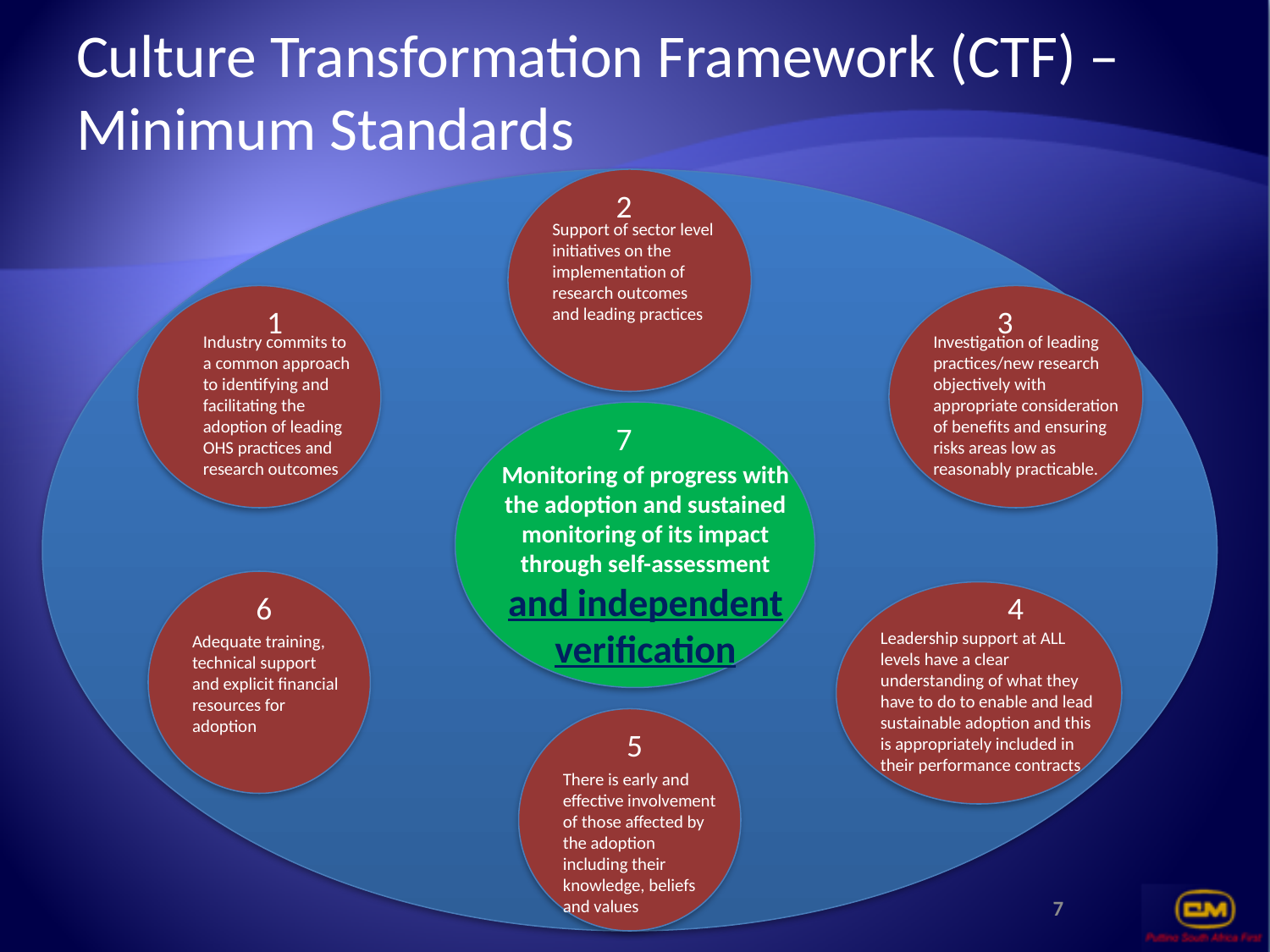

# Culture Transformation Framework (CTF) – Minimum Standards

Support of sector level initiatives on the implementation of research outcomes and leading practices
2

Industry commits to a common approach to identifying and facilitating the adoption of leading OHS practices and research outcomes

Investigation of leading practices/new research objectively with appropriate consideration of benefits and ensuring risks areas low as reasonably practicable.
1
3

Monitoring of progress with the adoption and sustained monitoring of its impact through self-assessment and independent verification
7

Adequate training, technical support and explicit financial resources for adoption
6

Leadership support at ALL levels have a clear understanding of what they have to do to enable and lead sustainable adoption and this is appropriately included in their performance contracts
4

There is early and effective involvement of those affected by the adoption including their knowledge, beliefs and values
5
7